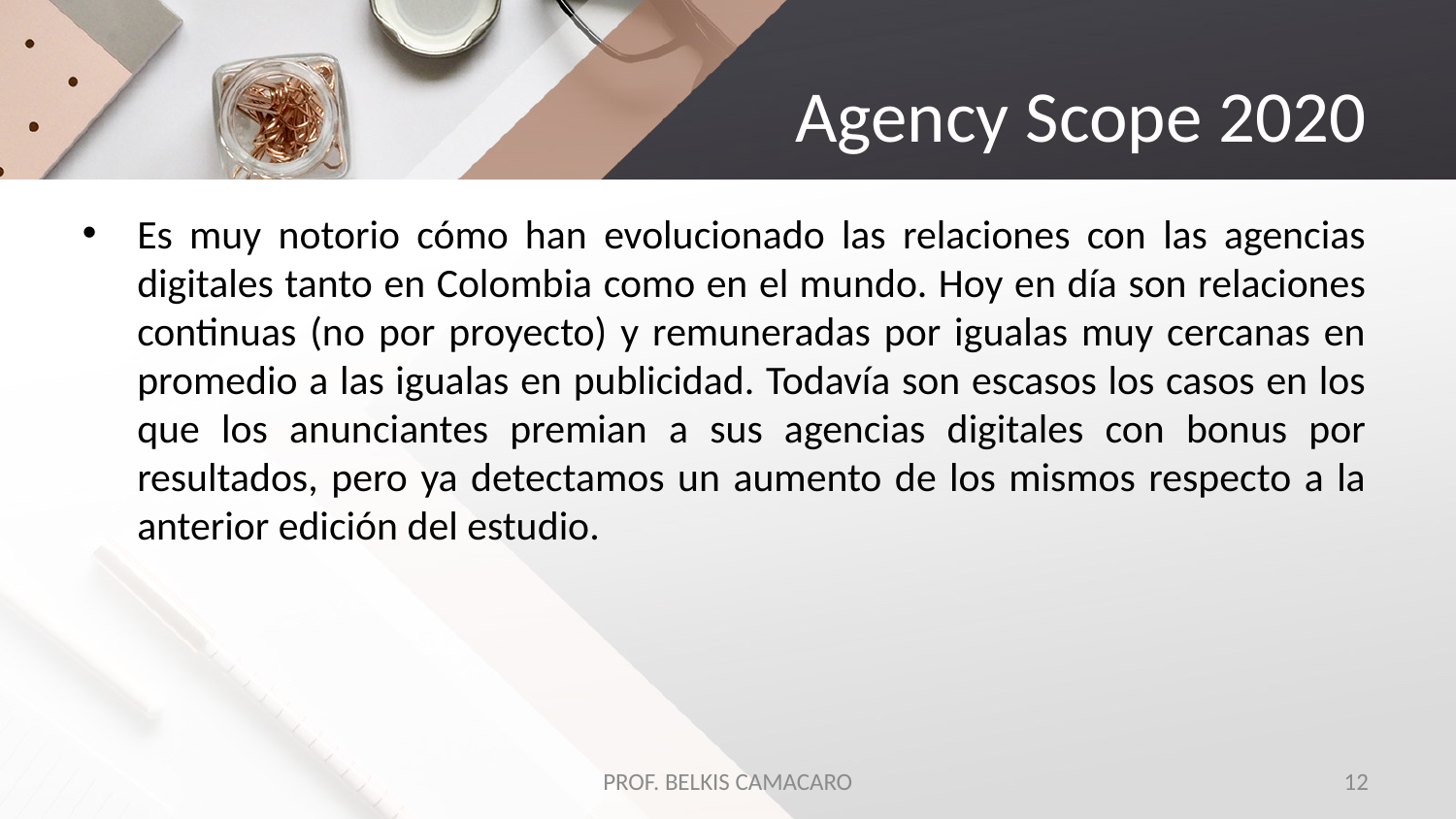

# Agency Scope 2020
Es muy notorio cómo han evolucionado las relaciones con las agencias digitales tanto en Colombia como en el mundo. Hoy en día son relaciones continuas (no por proyecto) y remuneradas por igualas muy cercanas en promedio a las igualas en publicidad. Todavía son escasos los casos en los que los anunciantes premian a sus agencias digitales con bonus por resultados, pero ya detectamos un aumento de los mismos respecto a la anterior edición del estudio.
PROF. BELKIS CAMACARO
12